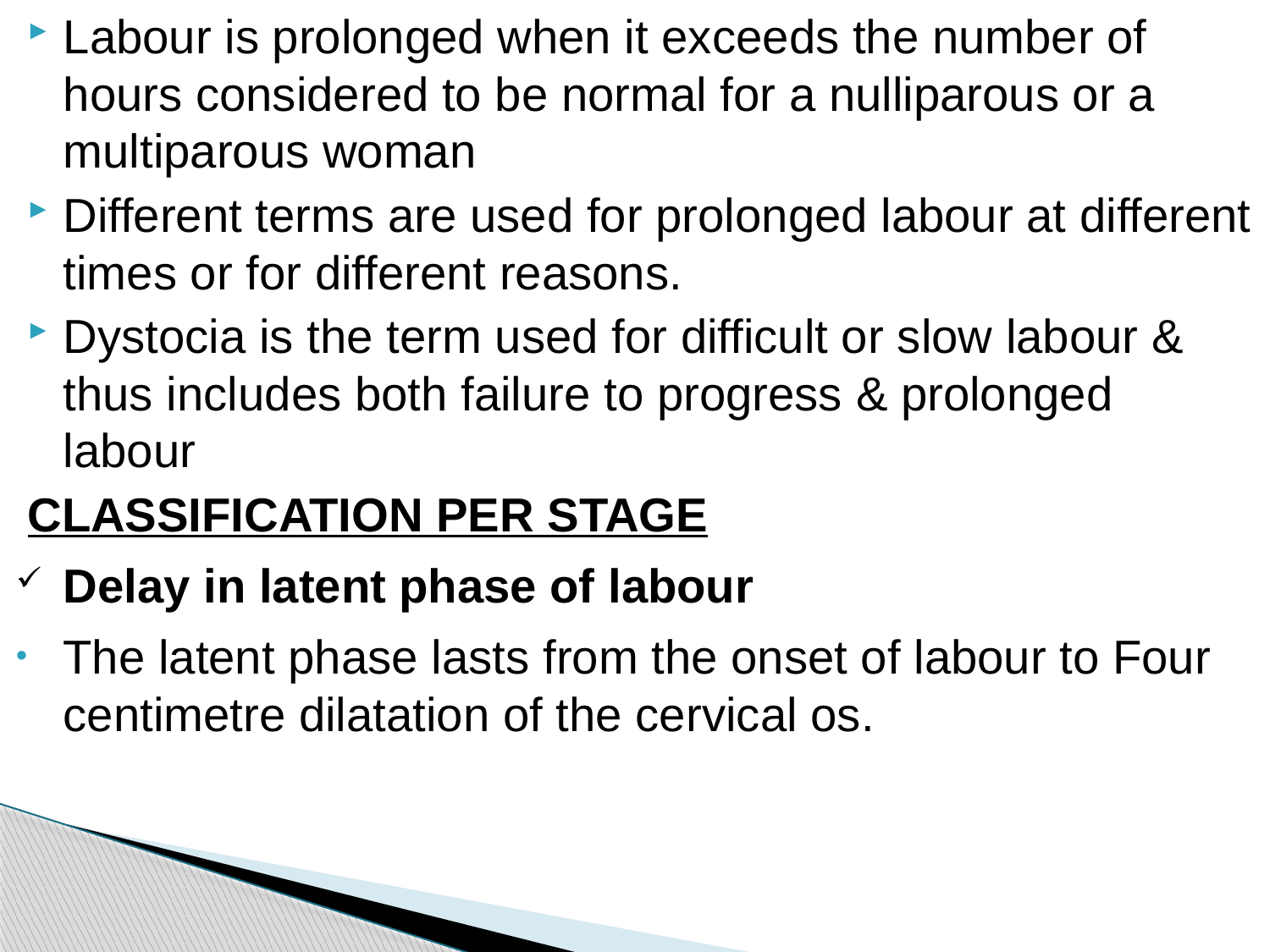

Labour is prolonged when it exceeds the number of hours considered to be normal for a nulliparous or a multiparous woman
Different terms are used for prolonged labour at different times or for different reasons.
Dystocia is the term used for difficult or slow labour & thus includes both failure to progress & prolonged labour
CLASSIFICATION PER STAGE
Delay in latent phase of labour
The latent phase lasts from the onset of labour to Four centimetre dilatation of the cervical os.